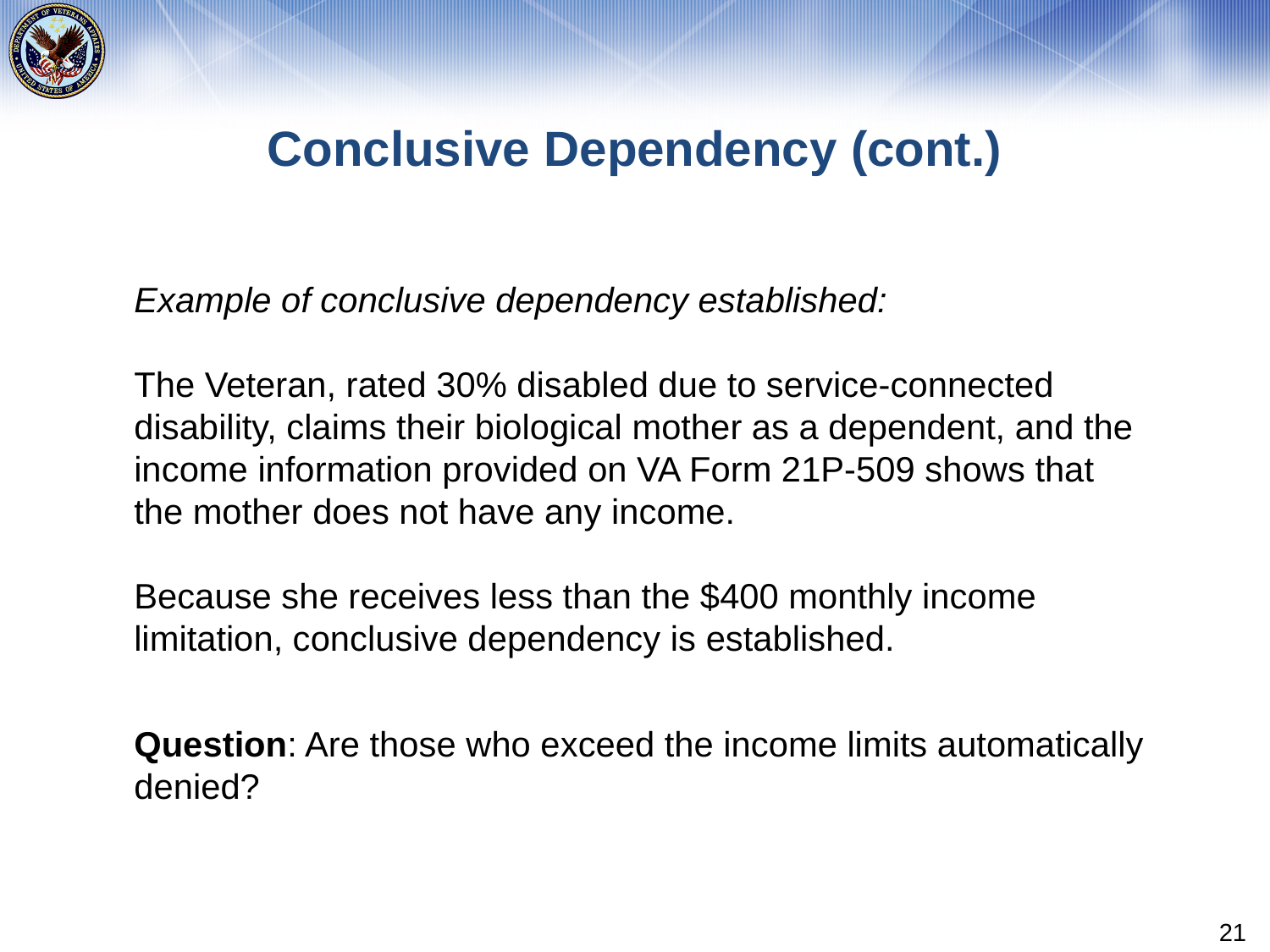

# Conclusive Dependency (cont.)
Example of conclusive dependency established:

The Veteran, rated 30% disabled due to service-connected disability, claims their biological mother as a dependent, and the income information provided on VA Form 21P-509 shows that the mother does not have any income.

Because she receives less than the $400 monthly income limitation, conclusive dependency is established.

Question: Are those who exceed the income limits automatically denied?
21